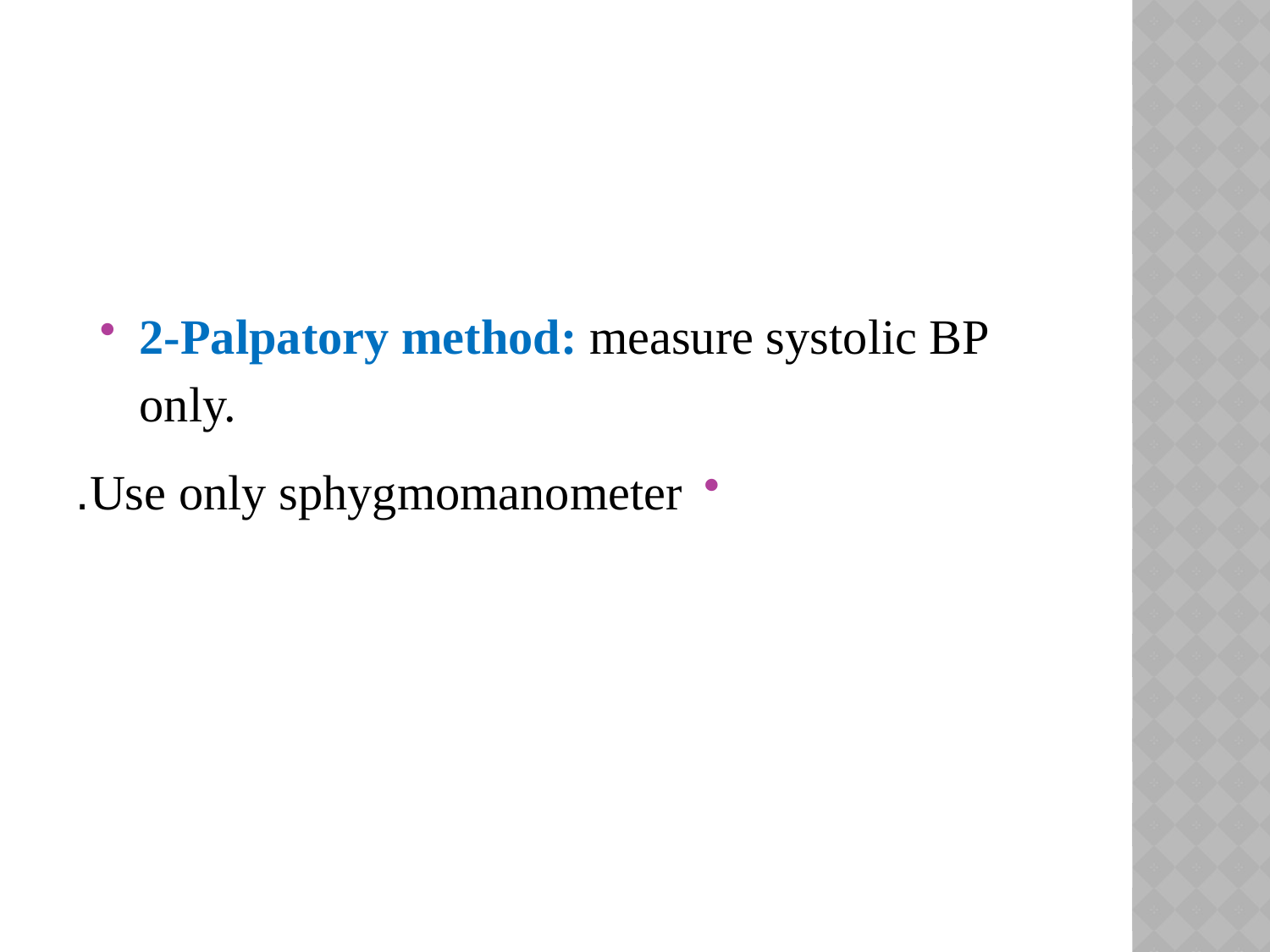

2-Palpatory method: measure systolic BP only.
Use only sphygmomanometer.